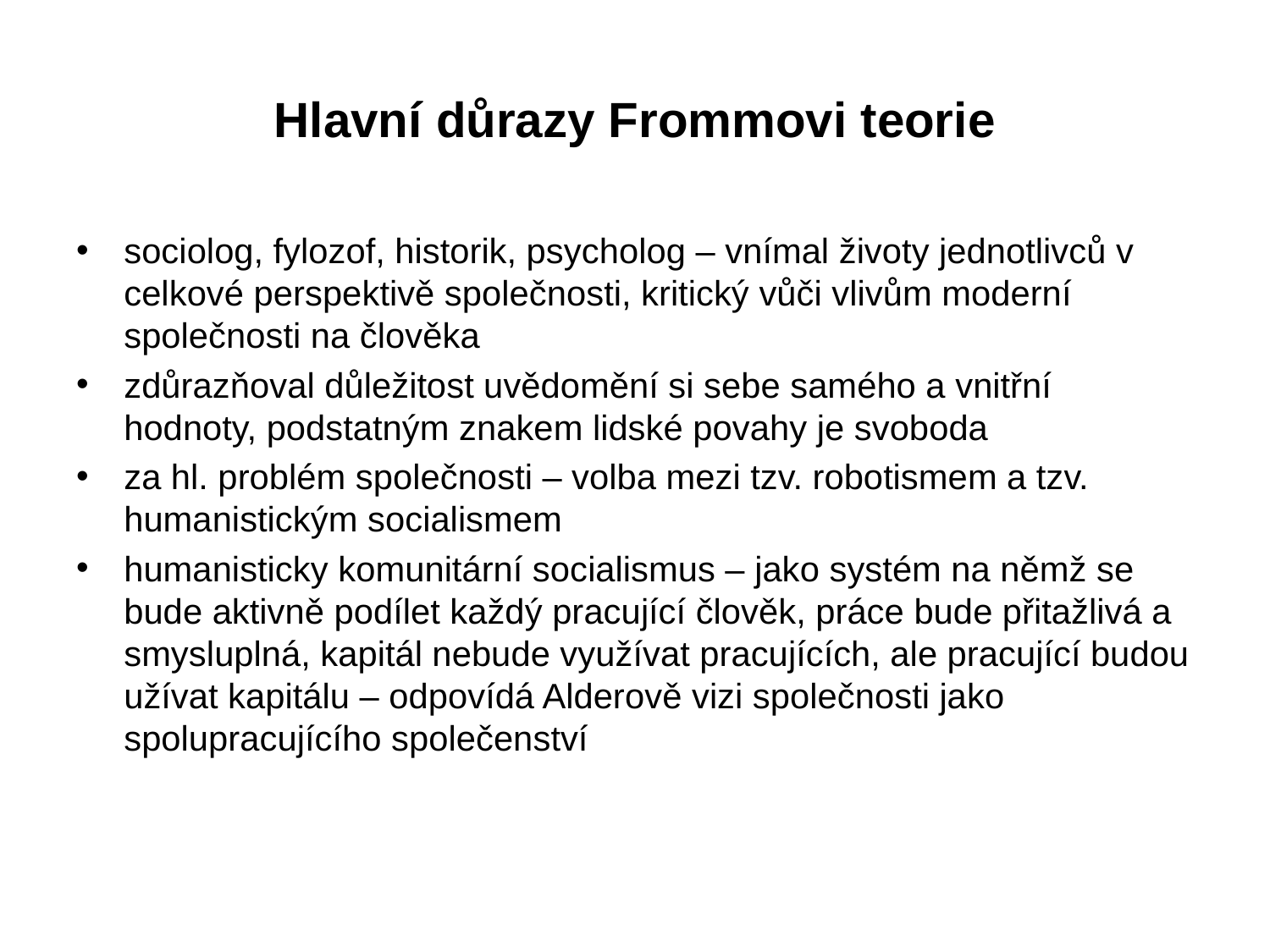

# Hlavní důrazy Frommovi teorie
sociolog, fylozof, historik, psycholog – vnímal životy jednotlivců v celkové perspektivě společnosti, kritický vůči vlivům moderní společnosti na člověka
zdůrazňoval důležitost uvědomění si sebe samého a vnitřní hodnoty, podstatným znakem lidské povahy je svoboda
za hl. problém společnosti – volba mezi tzv. robotismem a tzv. humanistickým socialismem
humanisticky komunitární socialismus – jako systém na němž se bude aktivně podílet každý pracující člověk, práce bude přitažlivá a smysluplná, kapitál nebude využívat pracujících, ale pracující budou užívat kapitálu – odpovídá Alderově vizi společnosti jako spolupracujícího společenství